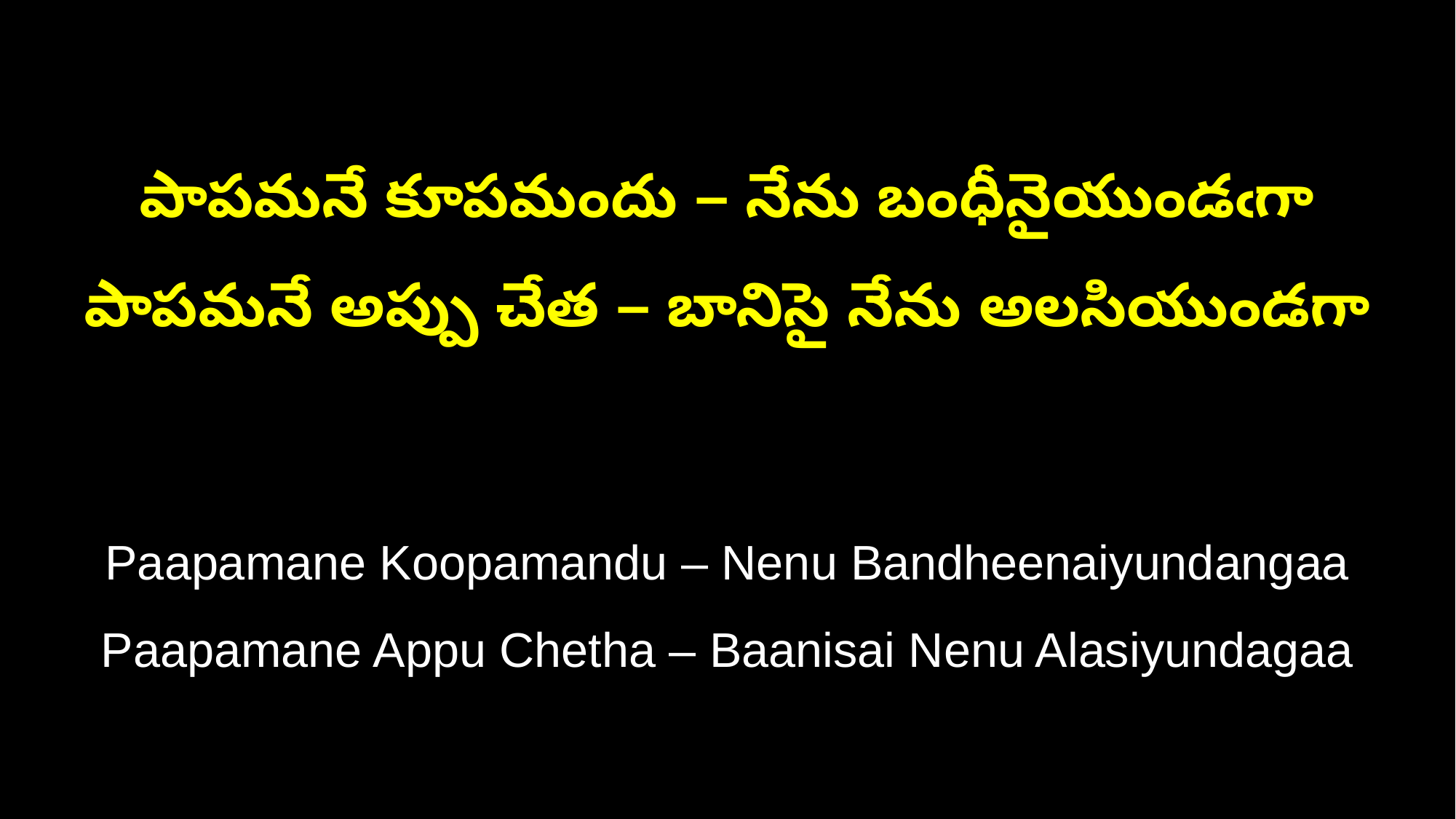

పాపమనే కూపమందు – నేను బంధీనైయుండఁగా
పాపమనే అప్పు చేత – బానిసై నేను అలసియుండగా
Paapamane Koopamandu – Nenu Bandheenaiyundangaa
Paapamane Appu Chetha – Baanisai Nenu Alasiyundagaa